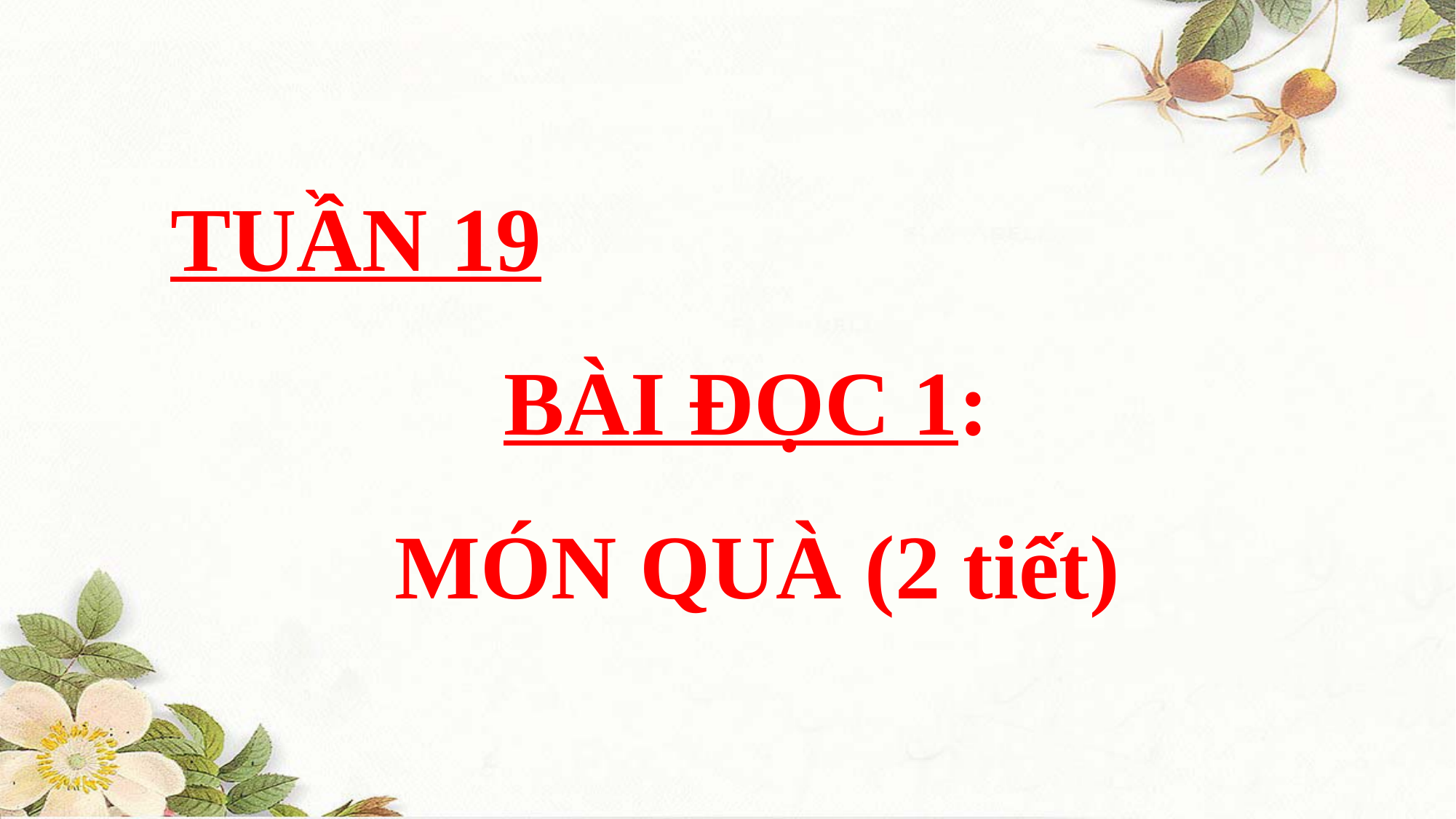

TUẦN 19
BÀI ĐỌC 1:
MÓN QUÀ (2 tiết)